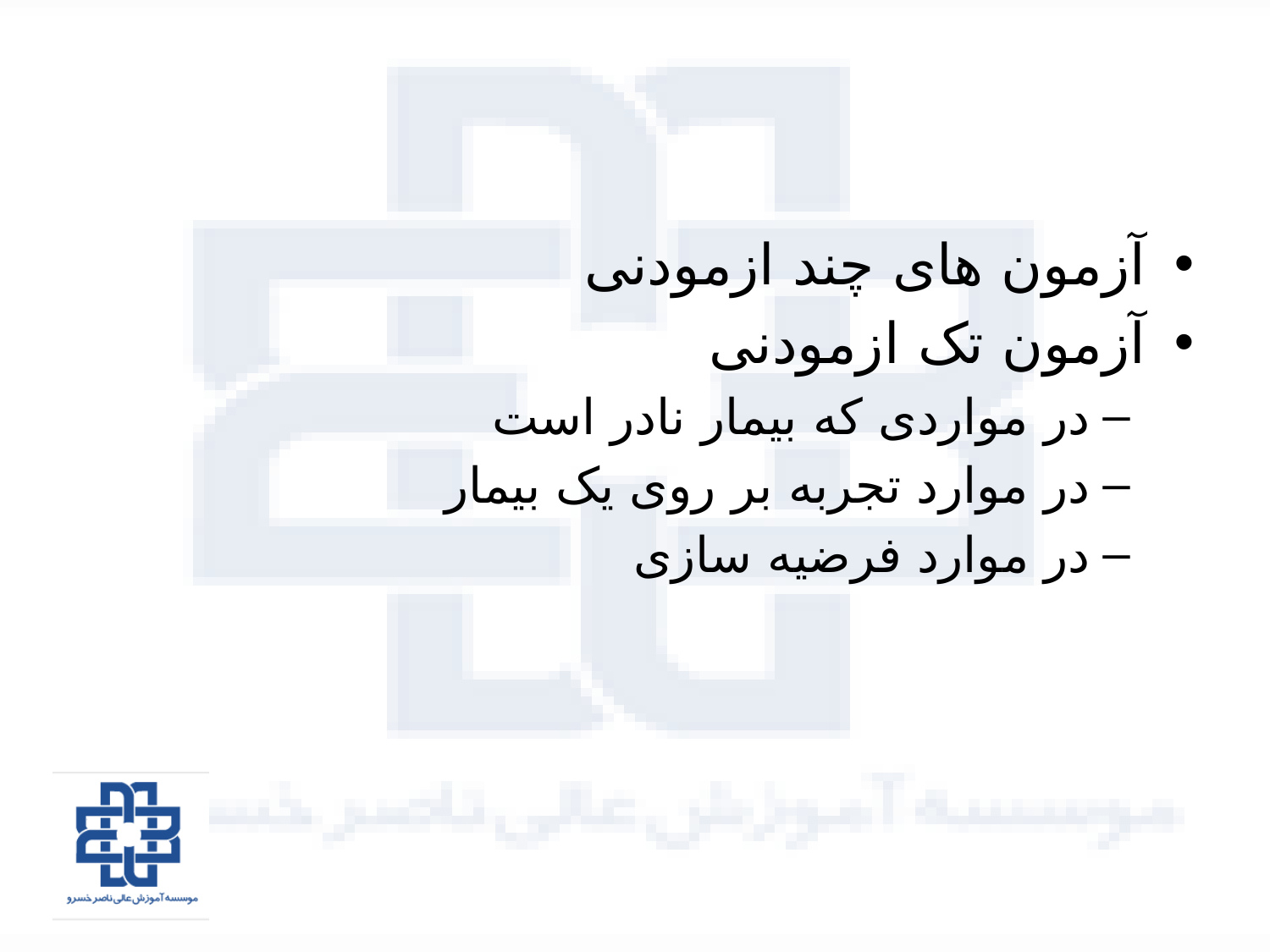

#
آزمون های چند ازمودنی
آزمون تک ازمودنی
در مواردی که بیمار نادر است
در موارد تجربه بر روی یک بیمار
در موارد فرضیه سازی